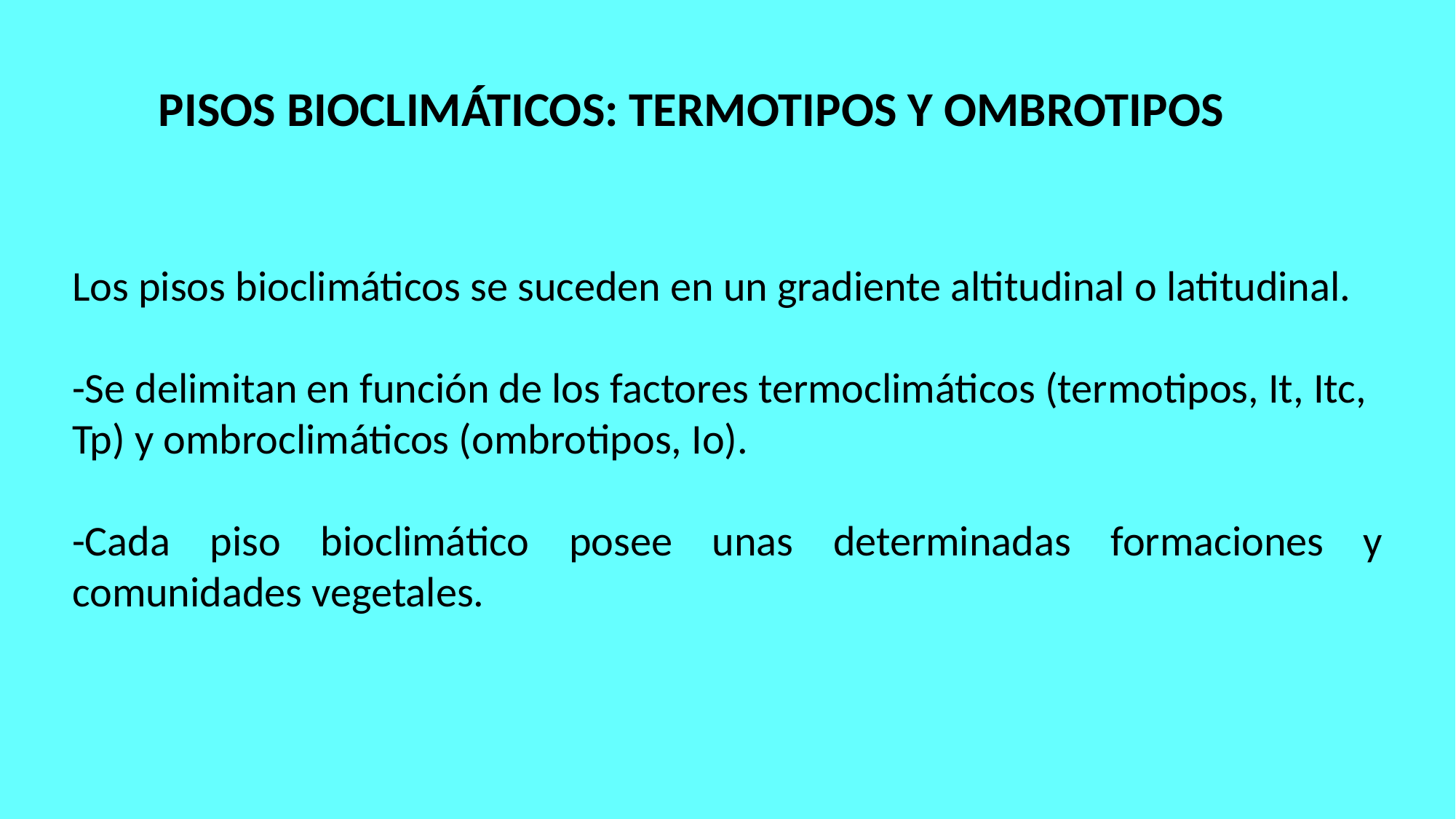

PISOS BIOCLIMÁTICOS: TERMOTIPOS Y OMBROTIPOS
Los pisos bioclimáticos se suceden en un gradiente altitudinal o latitudinal.

-Se delimitan en función de los factores termoclimáticos (termotipos, It, Itc,
Tp) y ombroclimáticos (ombrotipos, Io).

-Cada piso bioclimático posee unas determinadas formaciones y comunidades vegetales.